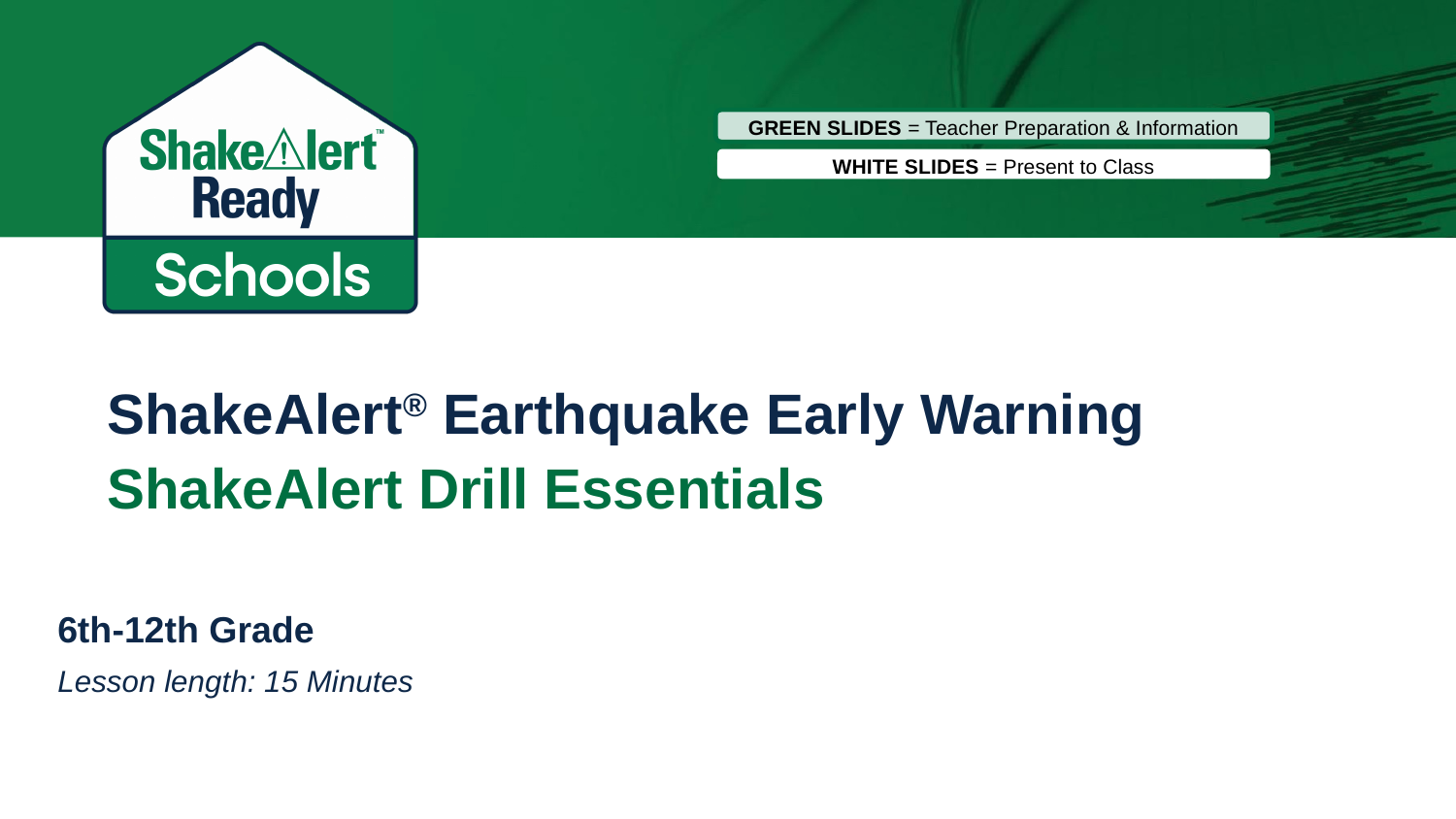

GREEN SLIDES = Teacher Preparation & Information

WHITE SLIDES = Present to Class

# ShakeAlert® Earthquake Early Warning
ShakeAlert Drill Essentials
6th-12th Grade
Lesson length: 15 Minutes